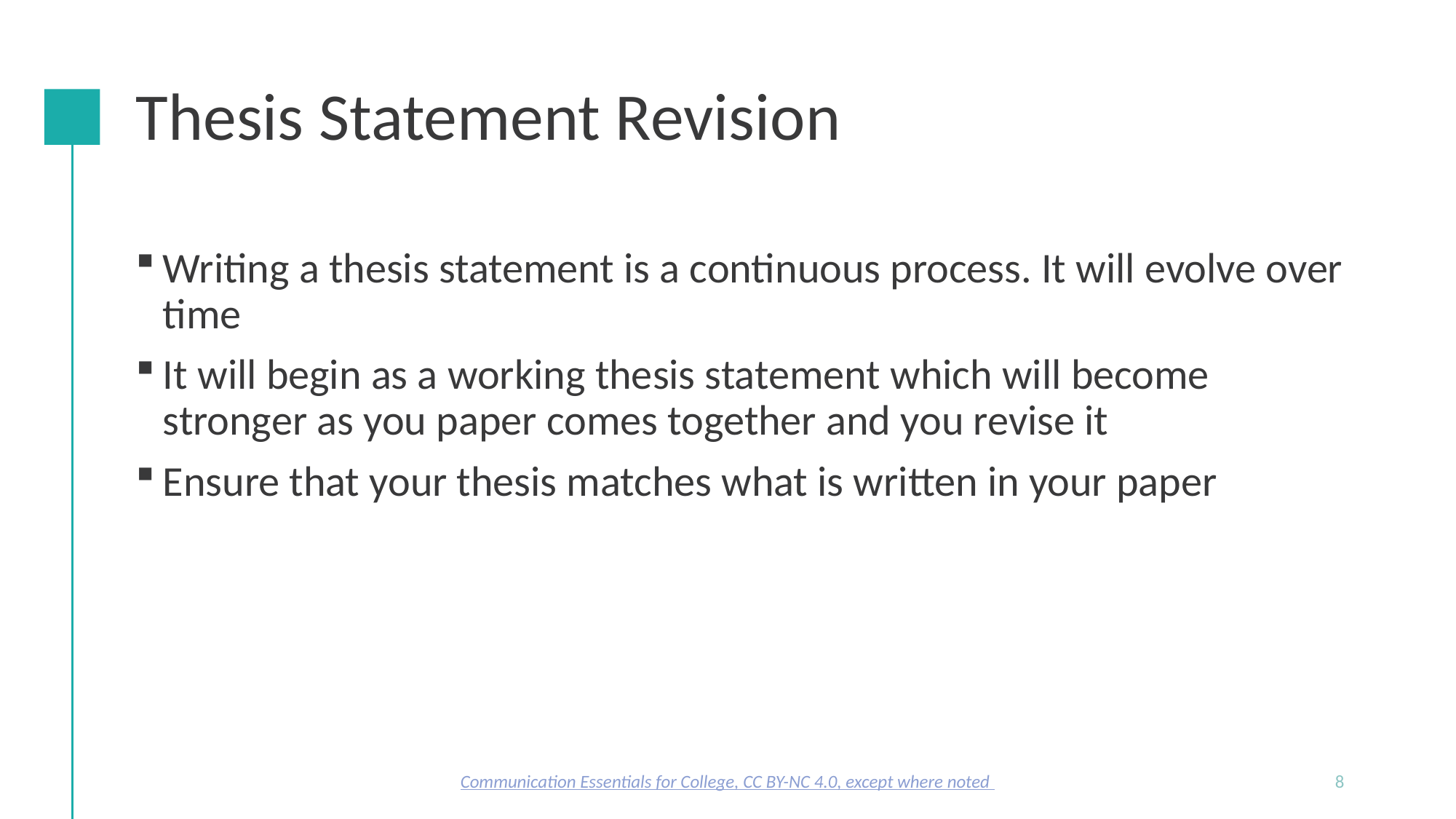

# Thesis Statement Revision
Writing a thesis statement is a continuous process. It will evolve over time
It will begin as a working thesis statement which will become stronger as you paper comes together and you revise it
Ensure that your thesis matches what is written in your paper
Communication Essentials for College, CC BY-NC 4.0, except where noted
8